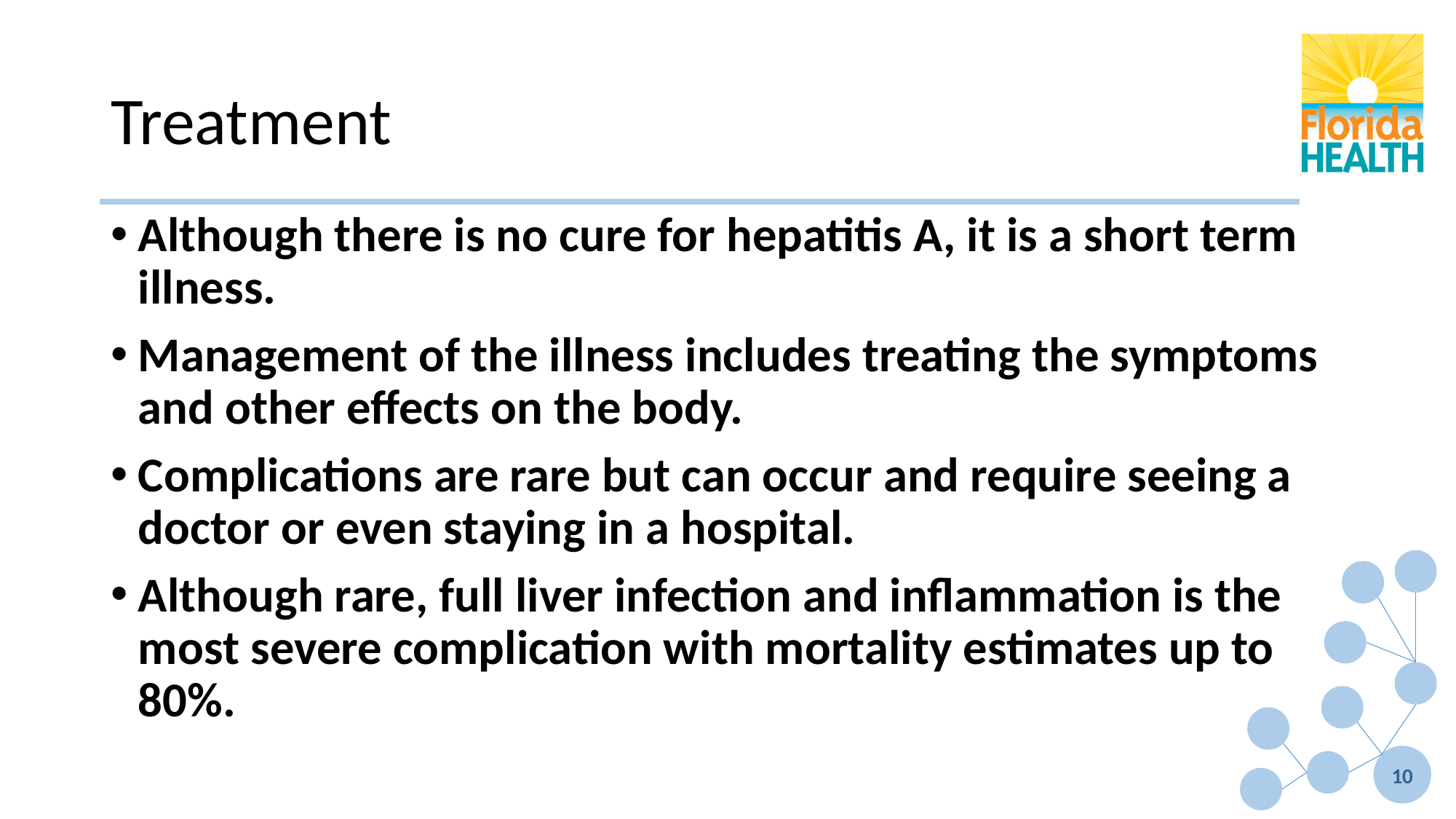

# Treatment
Although there is no cure for hepatitis A, it is a short term illness.
Management of the illness includes treating the symptoms and other effects on the body.
Complications are rare but can occur and require seeing a doctor or even staying in a hospital.
Although rare, full liver infection and inflammation is the most severe complication with mortality estimates up to 80%.
10